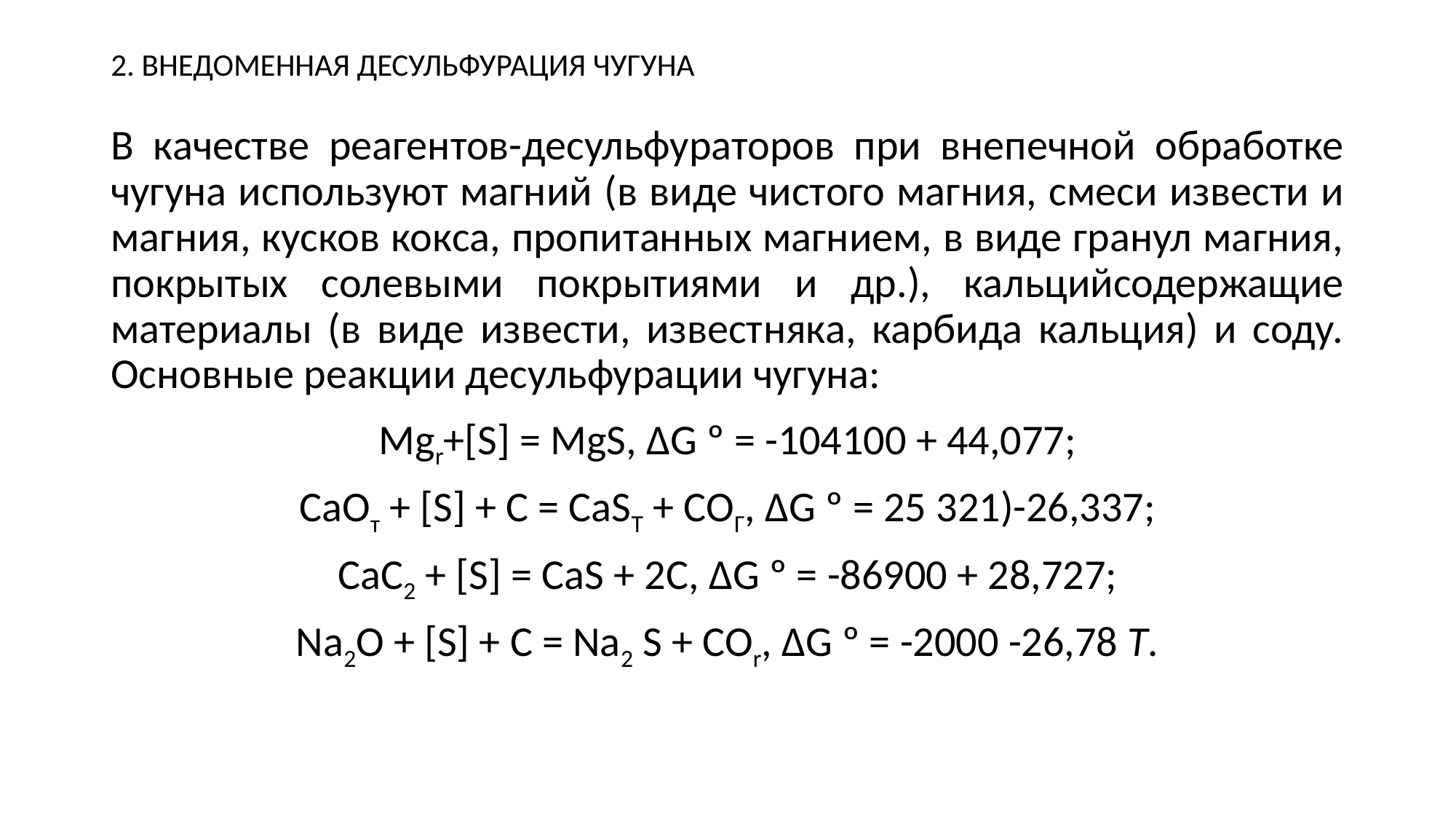

# 2. ВНЕДОМЕННАЯ ДЕСУЛЬФУРАЦИЯ ЧУГУНА
В качестве реагентов-десульфураторов при внепечной обработке чугуна ис­пользуют магний (в виде чистого маг­ния, смеси извести и магния, кусков кокса, пропитанных магнием, в виде гранул магния, покрытых солевыми покрытиями и др.), кальцийсодержащие материалы (в виде извести, извест­няка, карбида кальция) и соду. Основ­ные реакции десульфурации чугуна:
Mgr+[S] = MgS, ΔG º = -104100 + 44,077;
СаОт + [S] + С = CaST + СОГ, ΔG º = 25 321)-26,337;
СаС2 + [S] = CaS + 2С, ΔG º = -86900 + 28,727;
Na2O + [S] + С = Na2 S + COr, ΔG º = -2000 -26,78 Т.